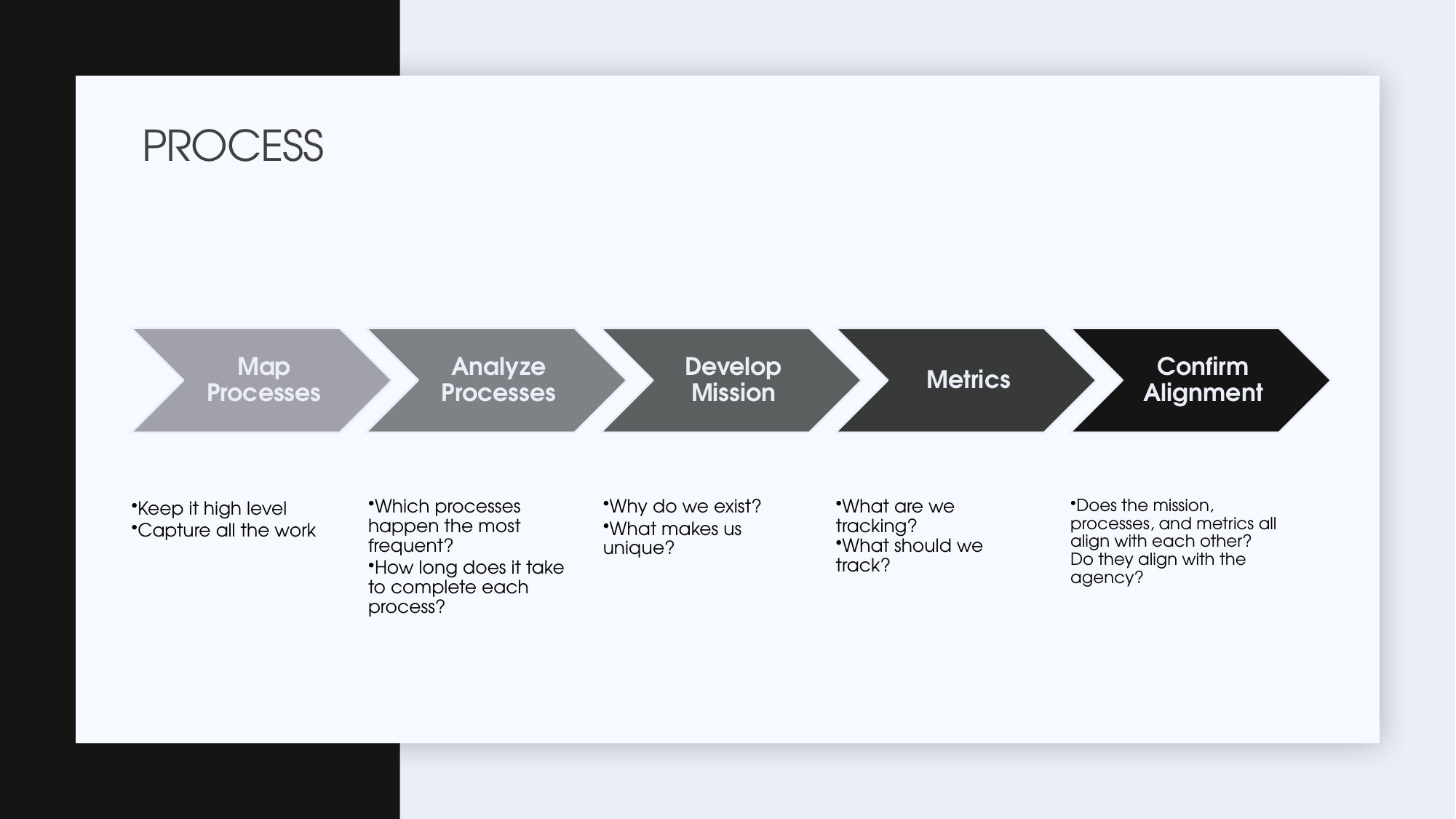

# process
Map Processes
Keep it high level
Capture all the work
Analyze Processes
Which processes happen the most frequent?
How long does it take to complete each process?
Develop Mission
Why do we exist?
What makes us unique?
Metrics
What are we tracking?
What should we track?
Confirm Alignment
Does the mission, processes, and metrics all align with each other? Do they align with the agency?